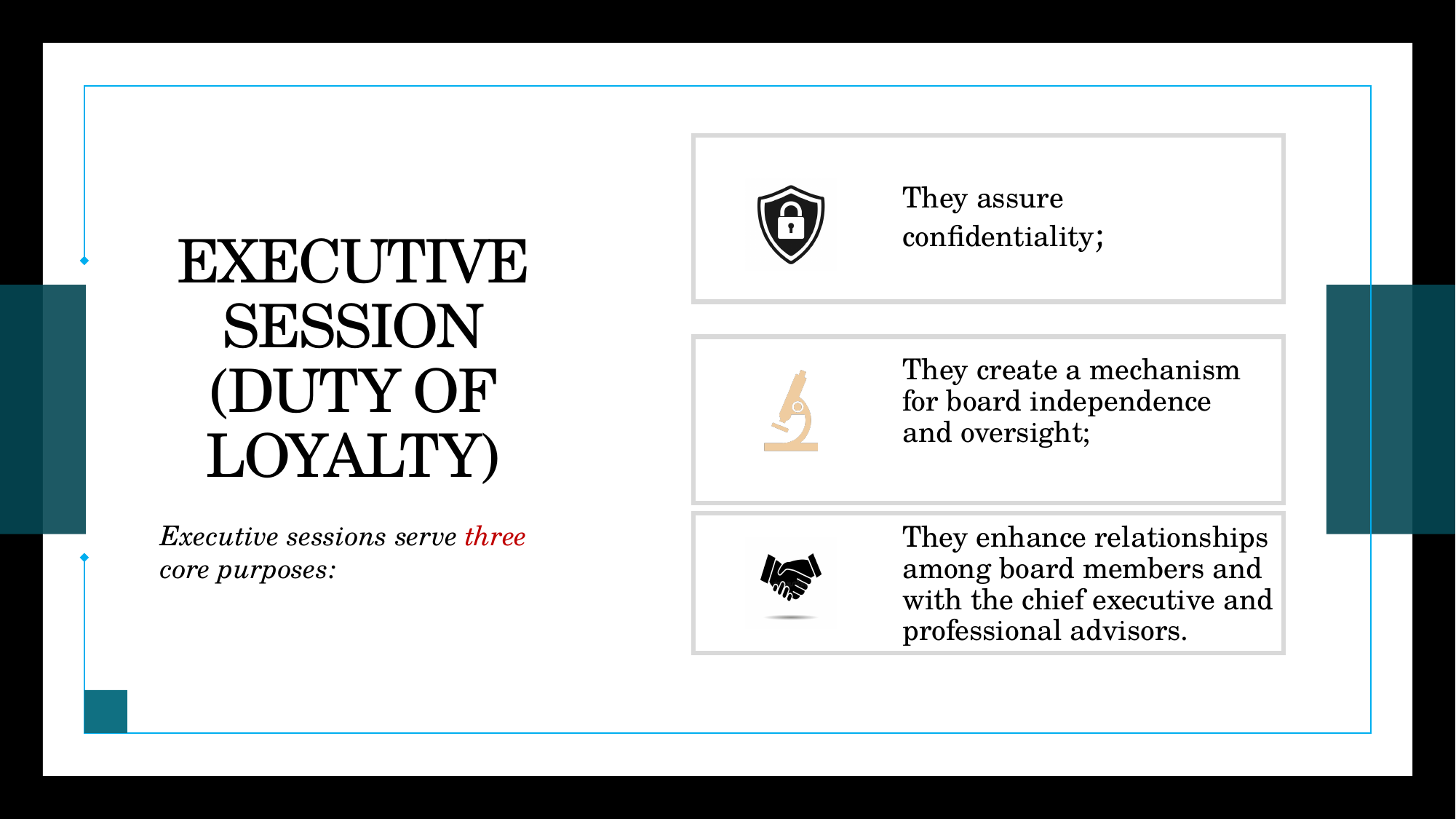

They assure confidentiality;
They create a mechanism for board independence and oversight;

# EXECUTIVE SESSION (DUTY OF LOYALTY)
Executive sessions serve three core purposes:

They enhance relationships among board members and with the chief executive and professional advisors.